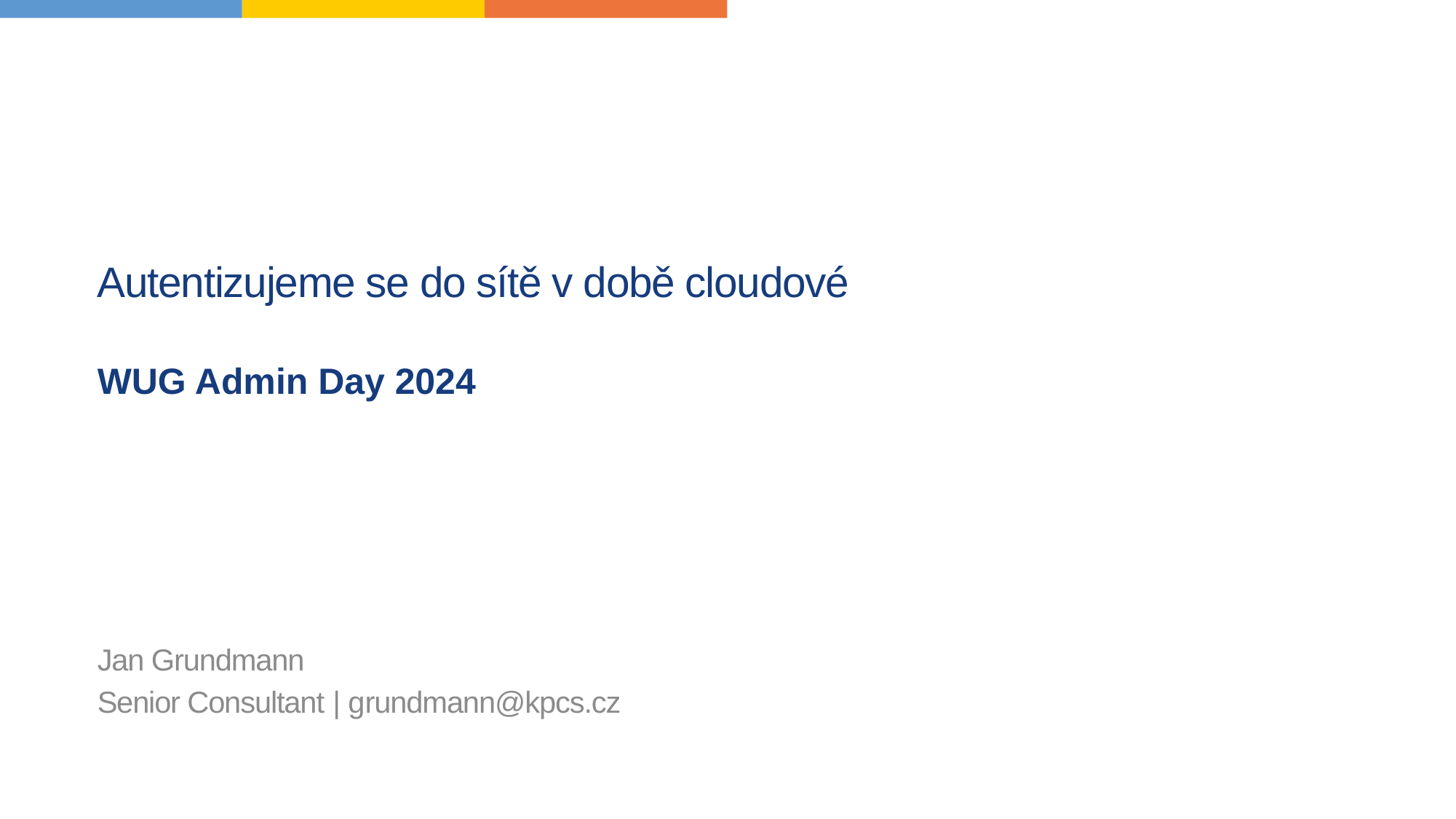

# Autentizujeme se do sítě v době cloudové
WUG Admin Day 2024
Jan Grundmann
Senior Consultant | grundmann@kpcs.cz